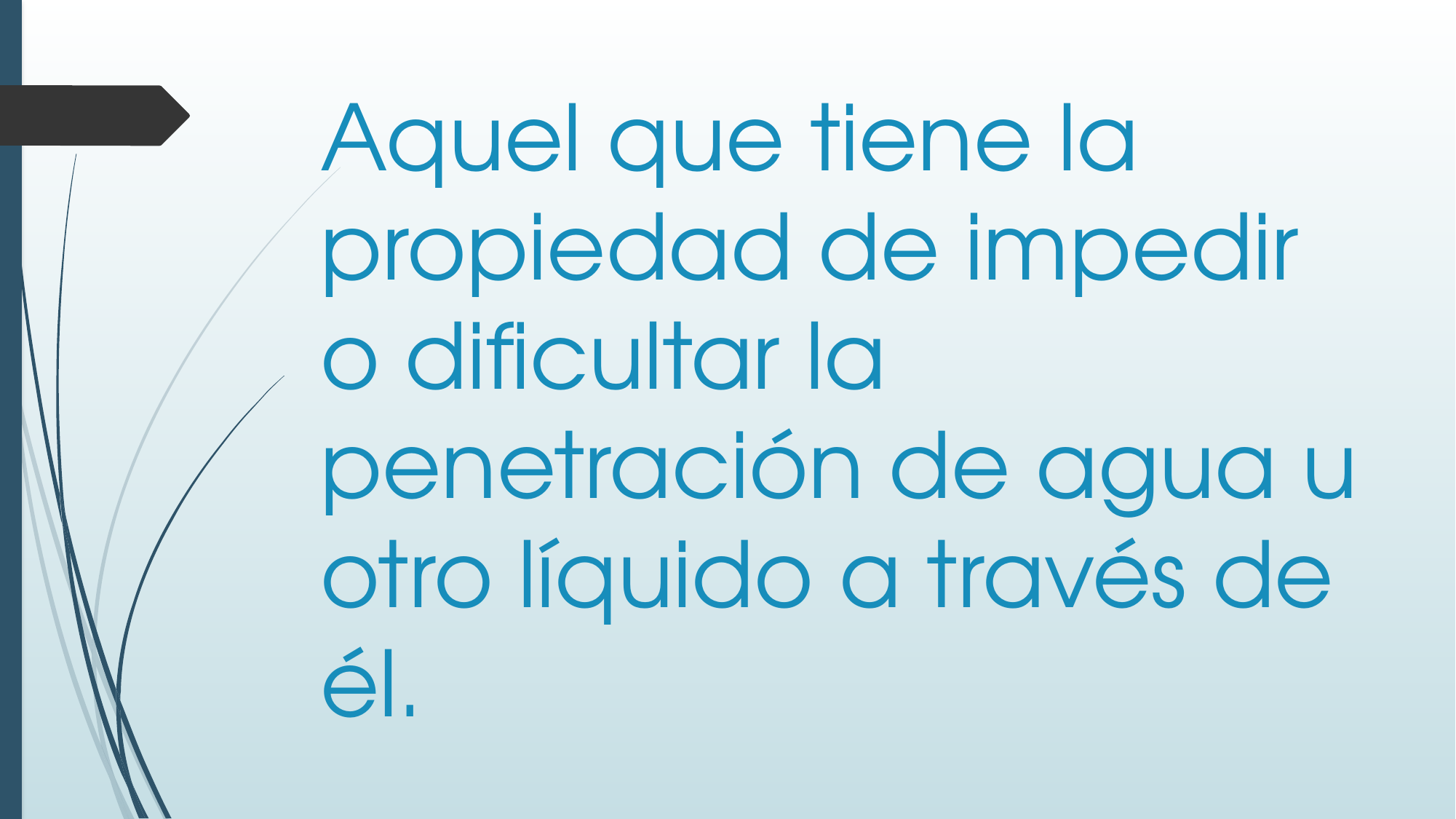

# Aquel que tiene la propiedad de impedir o dificultar la penetración de agua u otro líquido a través de él.